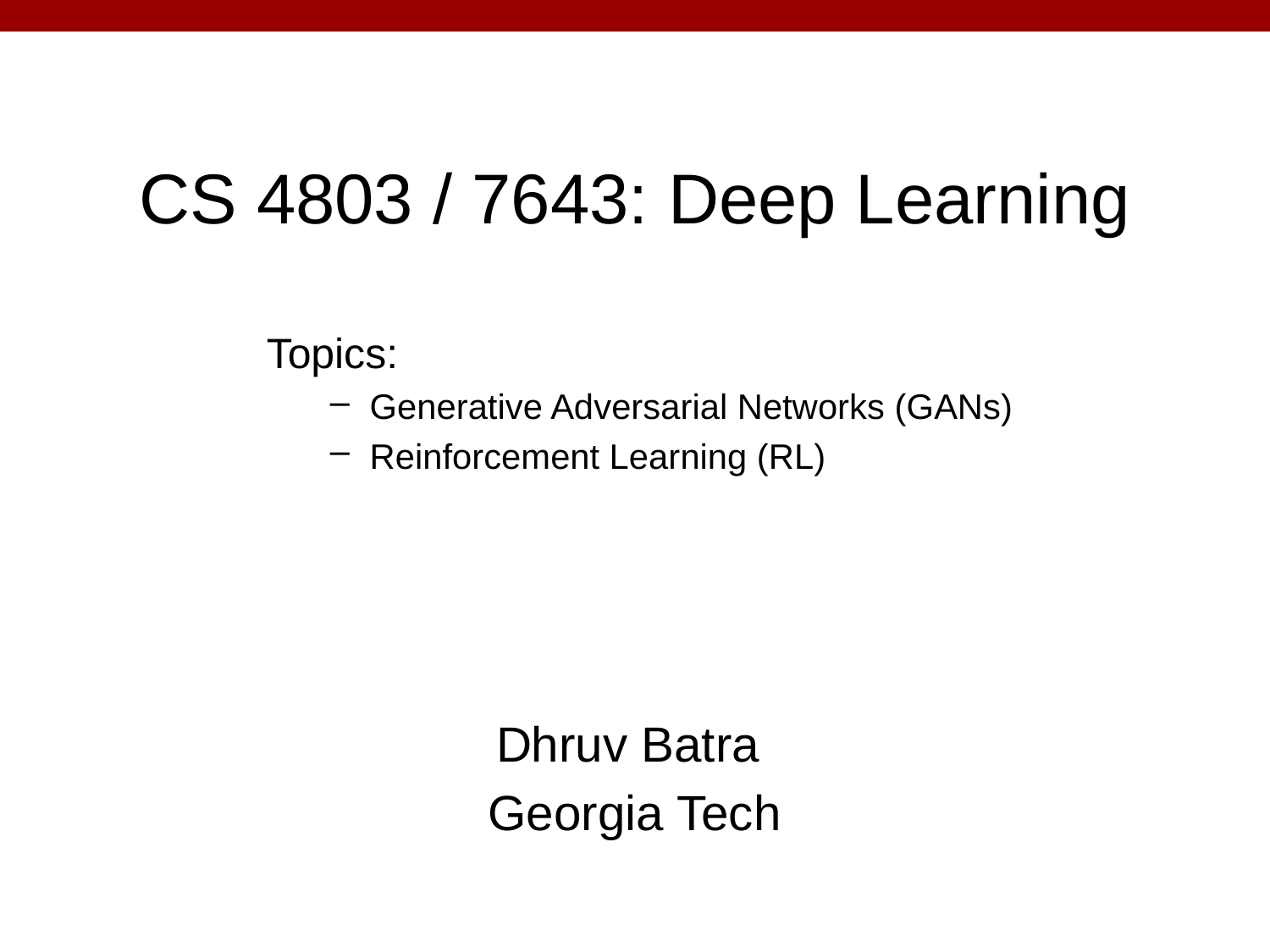

# CS 4803 / 7643: Deep Learning
Topics:
Generative Adversarial Networks (GANs)
Reinforcement Learning (RL)

Dhruv Batra
Georgia Tech